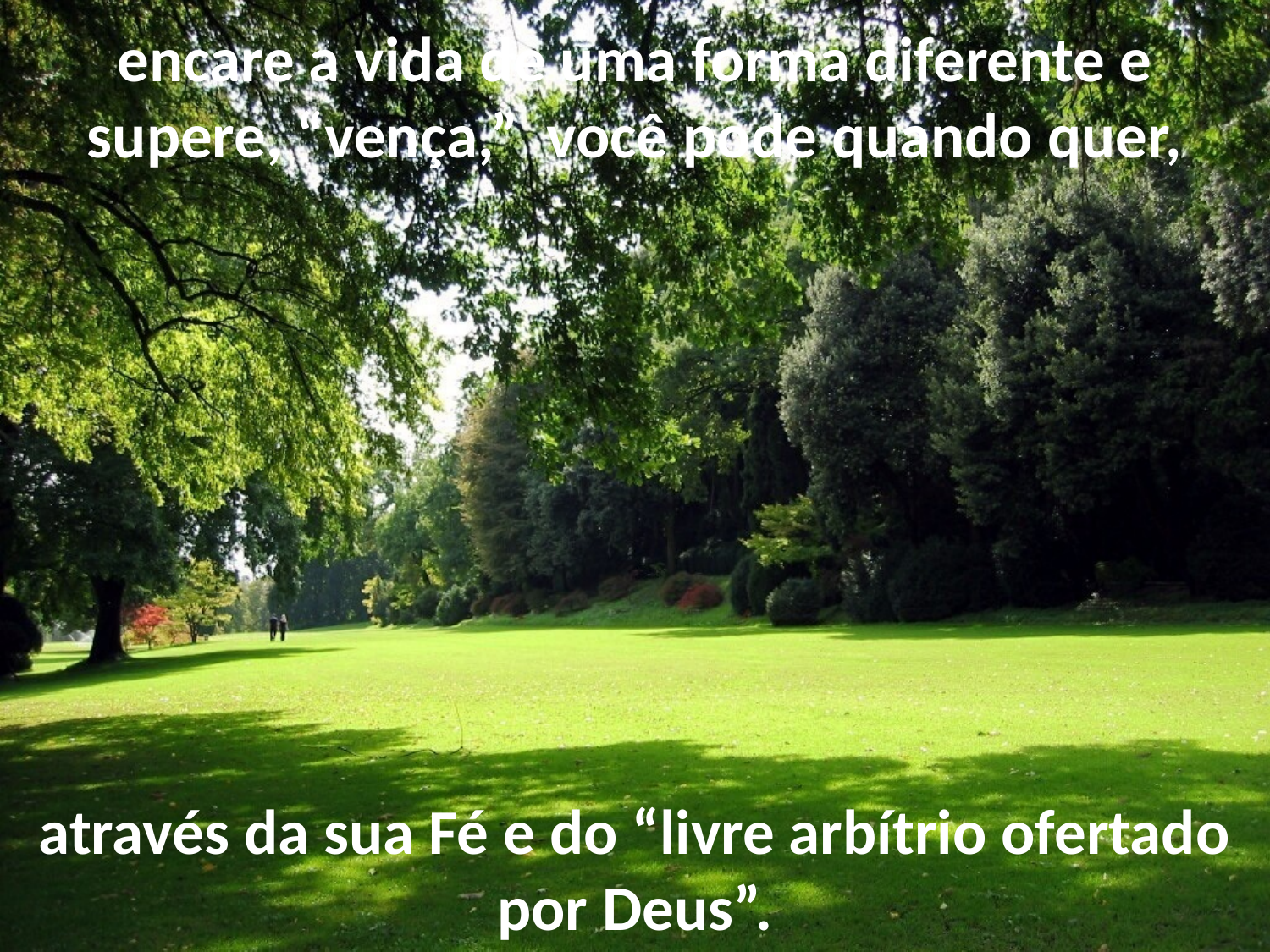

# encare a vida de uma forma diferente e supere, “vença,”  você pode quando quer,

através da sua Fé e do “livre arbítrio ofertado por Deus”.